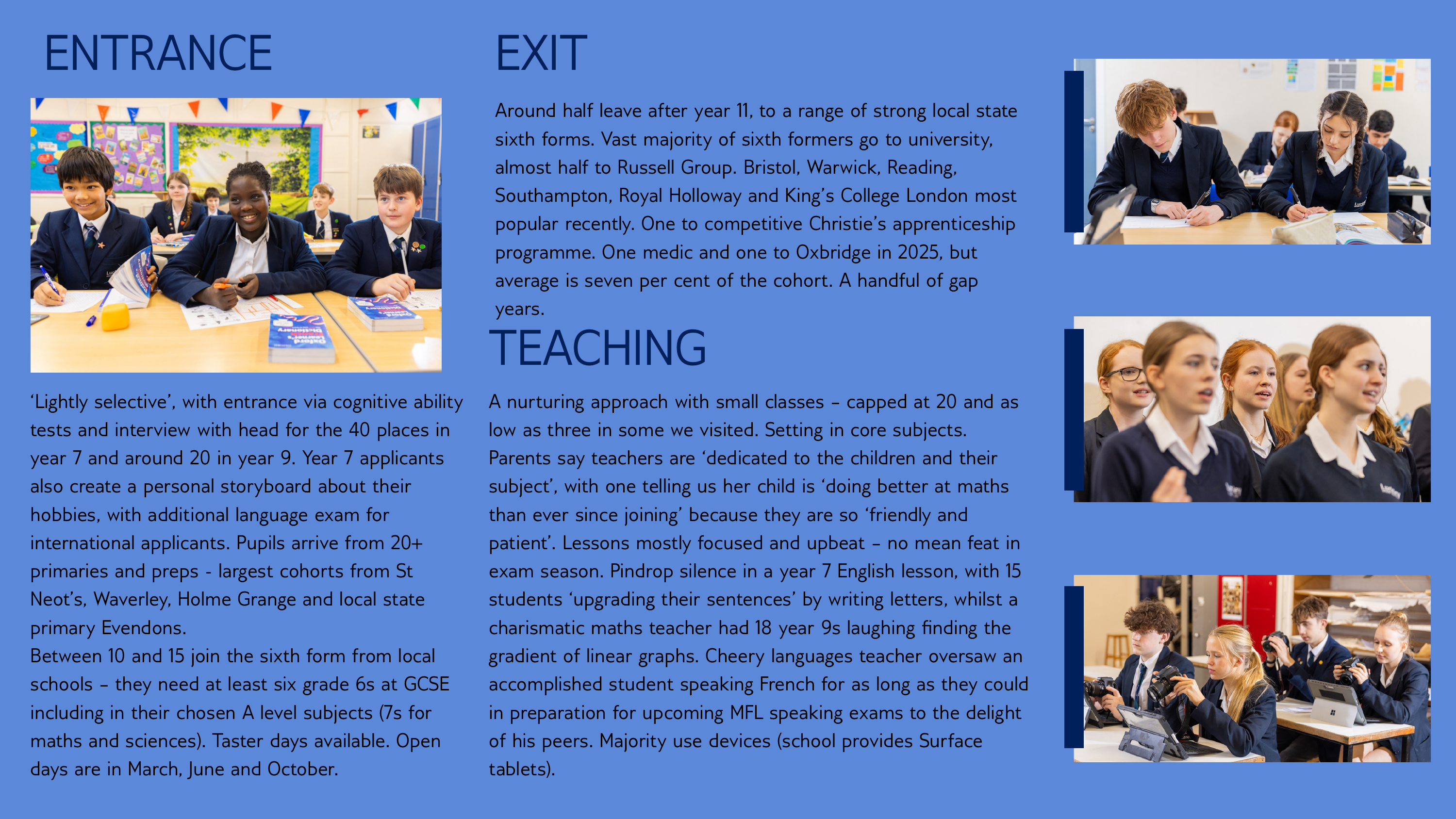

ENTRANCE
EXIT

Around half leave after year 11, to a range of strong local state sixth forms. Vast majority of sixth formers go to university, almost half to Russell Group. Bristol, Warwick, Reading, Southampton, Royal Holloway and King’s College London most popular recently. One to competitive Christie’s apprenticeship programme. One medic and one to Oxbridge in 2025, but average is seven per cent of the cohort. A handful of gap years.

TEACHING

‘Lightly selective’, with entrance via cognitive ability tests and interview with head for the 40 places in year 7 and around 20 in year 9. Year 7 applicants also create a personal storyboard about their hobbies, with additional language exam for international applicants. Pupils arrive from 20+ primaries and preps - largest cohorts from St Neot’s, Waverley, Holme Grange and local state primary Evendons.
Between 10 and 15 join the sixth form from local schools – they need at least six grade 6s at GCSE including in their chosen A level subjects (7s for maths and sciences). Taster days available. Open days are in March, June and October.

A nurturing approach with small classes – capped at 20 and as low as three in some we visited. Setting in core subjects. Parents say teachers are ‘dedicated to the children and their subject’, with one telling us her child is ‘doing better at maths than ever since joining’ because they are so ‘friendly and patient’. Lessons mostly focused and upbeat – no mean feat in exam season. Pindrop silence in a year 7 English lesson, with 15 students ‘upgrading their sentences’ by writing letters, whilst a charismatic maths teacher had 18 year 9s laughing finding the gradient of linear graphs. Cheery languages teacher oversaw an accomplished student speaking French for as long as they could in preparation for upcoming MFL speaking exams to the delight of his peers. Majority use devices (school provides Surface tablets).